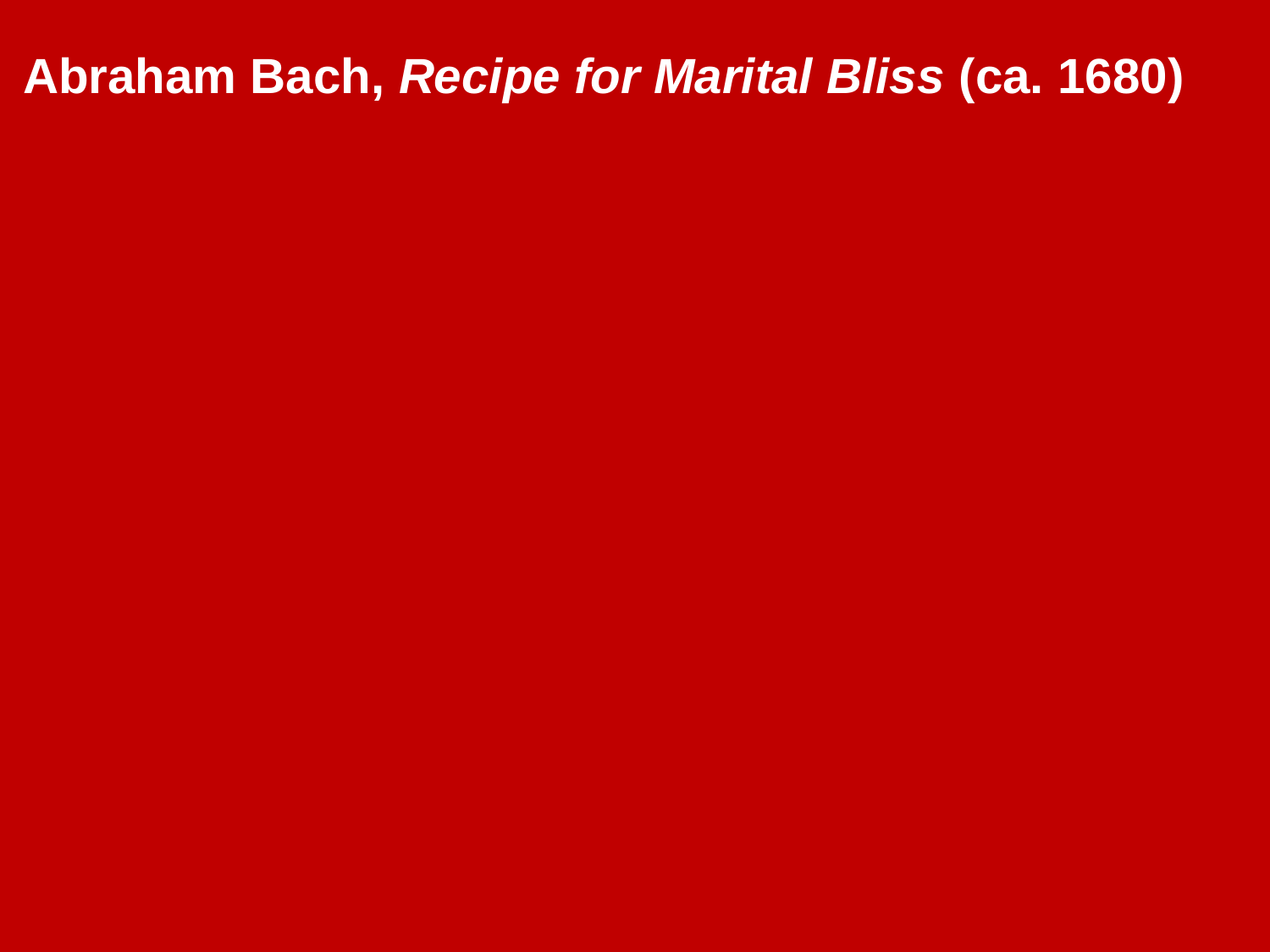

# Abraham Bach, Recipe for Marital Bliss (ca. 1680)